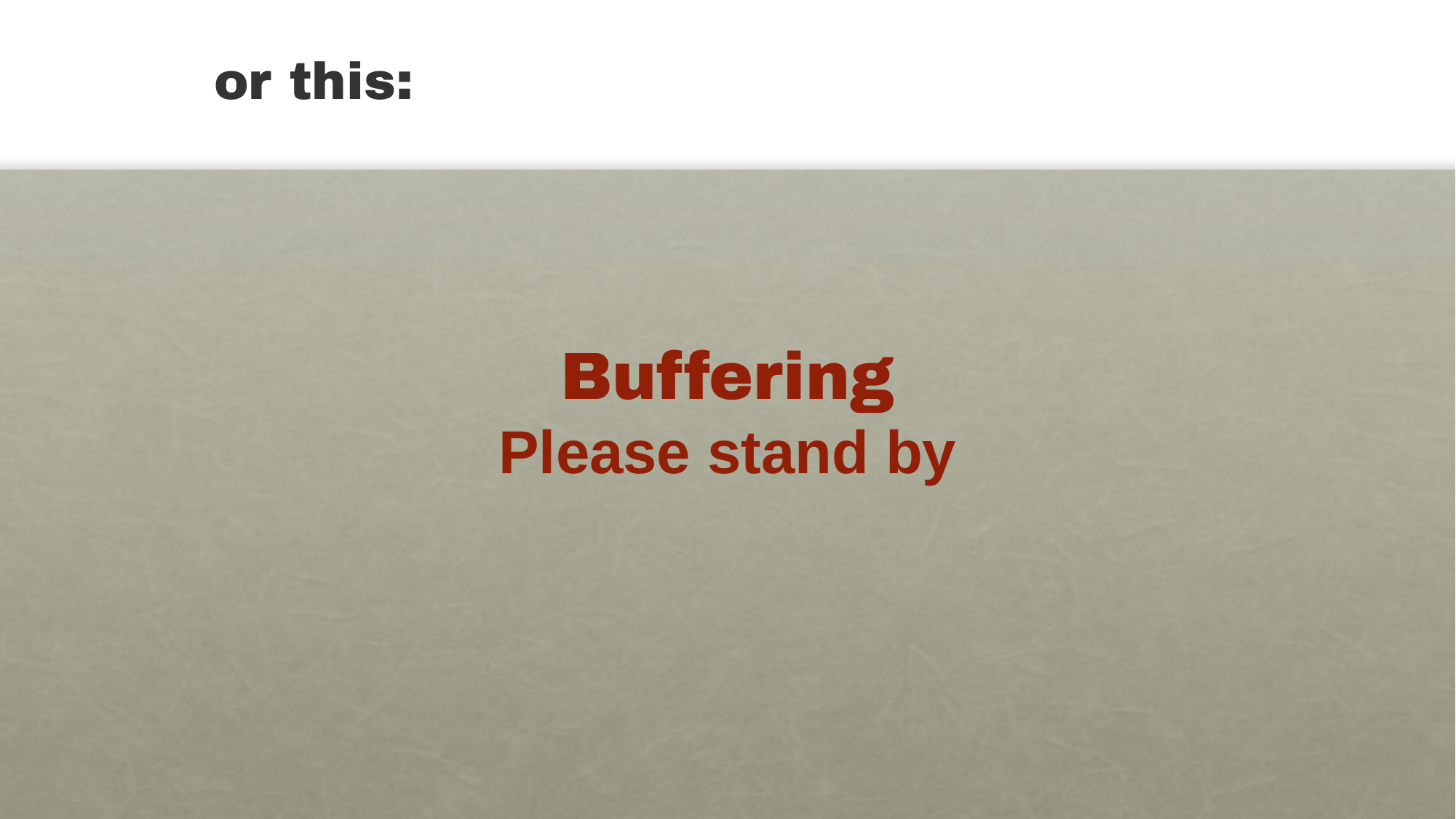

# or this:
Buffering
Please stand by